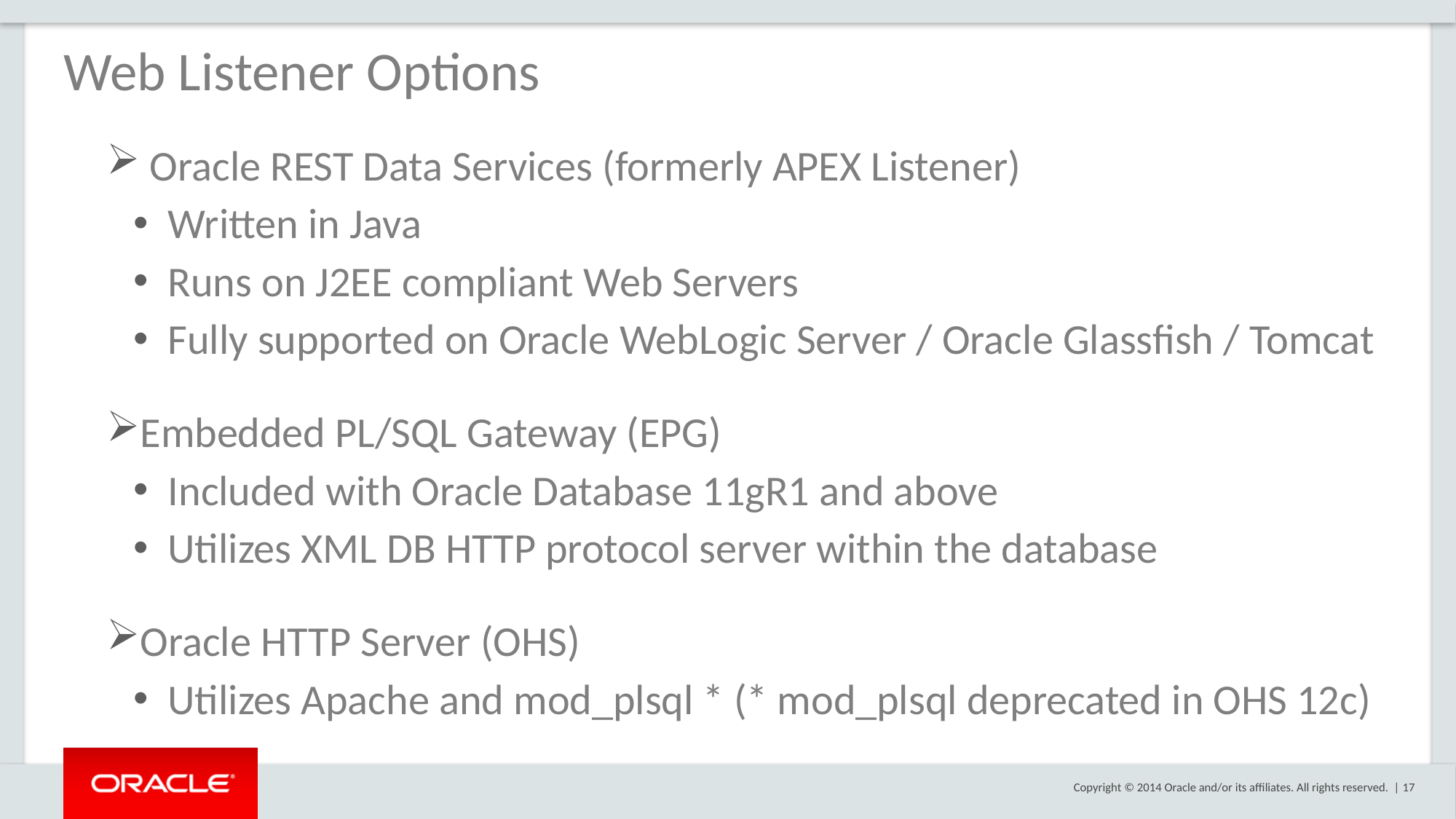

Web Listener Options
 Oracle REST Data Services (formerly APEX Listener)
Written in Java
Runs on J2EE compliant Web Servers
Fully supported on Oracle WebLogic Server / Oracle Glassfish / Tomcat

Embedded PL/SQL Gateway (EPG)
Included with Oracle Database 11gR1 and above
Utilizes XML DB HTTP protocol server within the database

Oracle HTTP Server (OHS)
Utilizes Apache and mod_plsql * (* mod_plsql deprecated in OHS 12c)